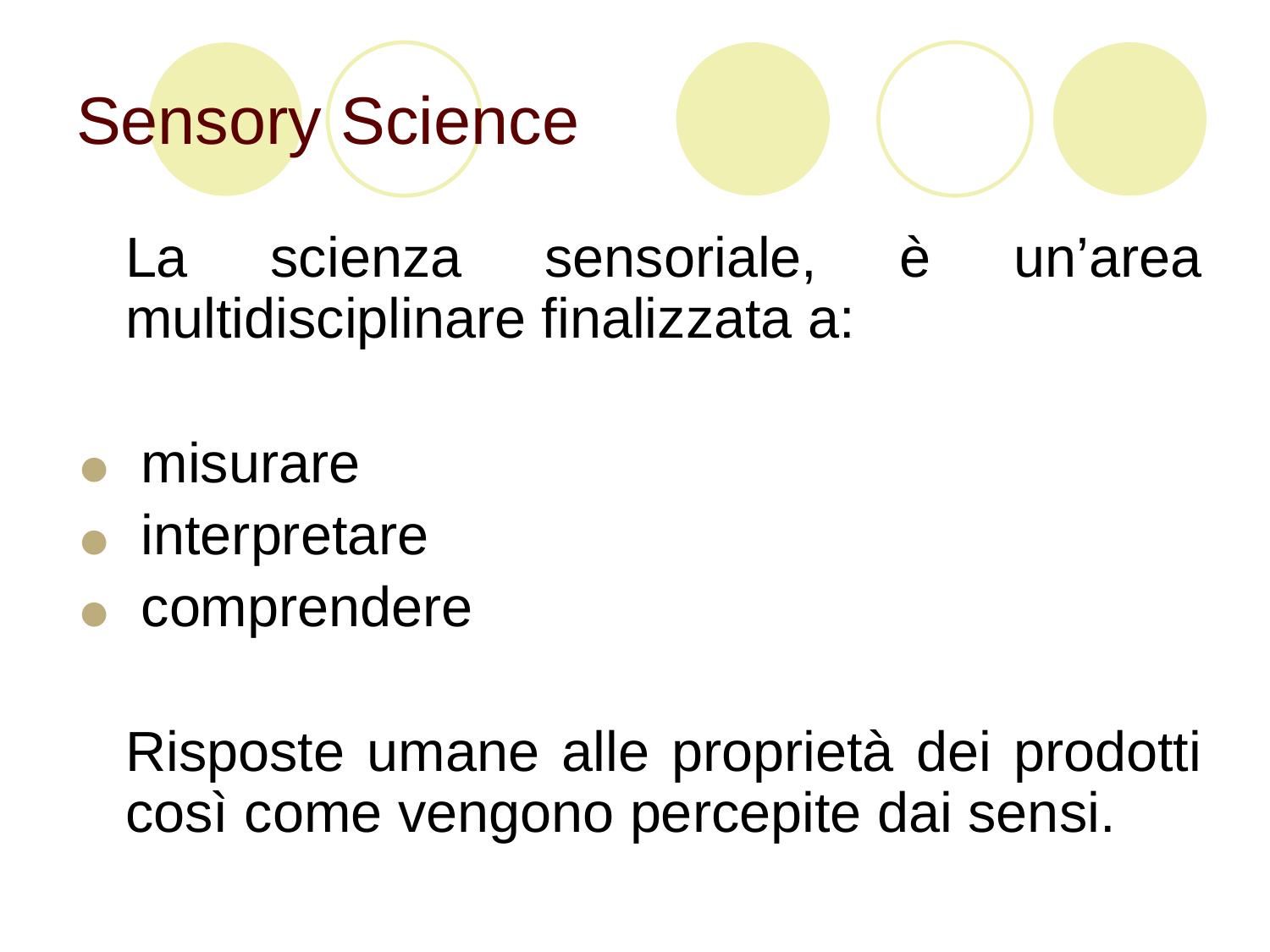

# Sensory Science
	La scienza sensoriale, è un’area multidisciplinare finalizzata a:

 misurare
 interpretare
 comprendere

	Risposte umane alle proprietà dei prodotti così come vengono percepite dai sensi.